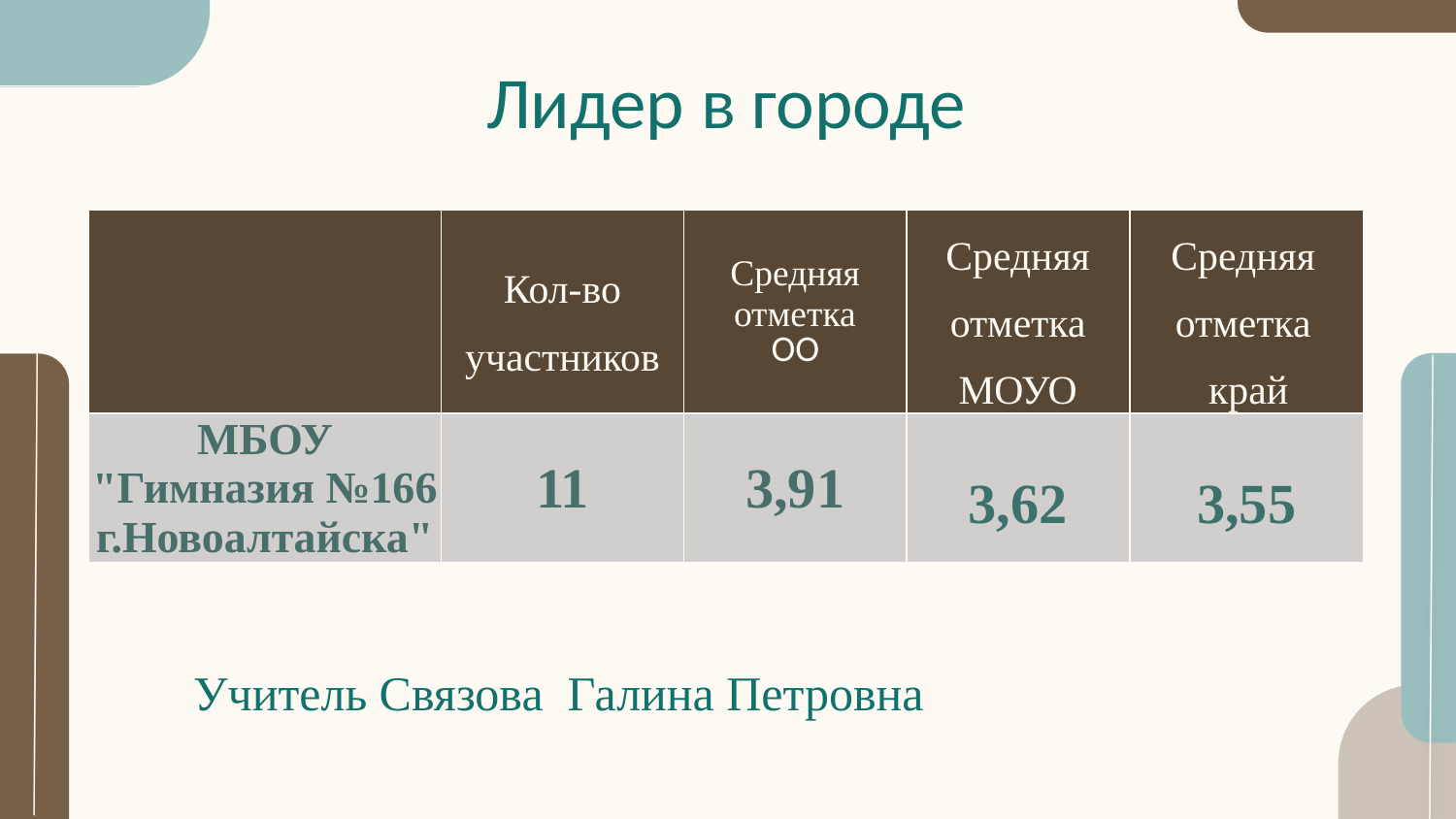

# Лидер в городе
|  | Кол-во участников | Средняя отметка ОО | Средняя отметка МОУО | Cредняя отметка край |
| --- | --- | --- | --- | --- |
| МБОУ "Гимназия №166 г.Новоалтайска" | 11 | 3,91 | 3,62 | 3,55 |
Учитель Связова  Галина Петровна